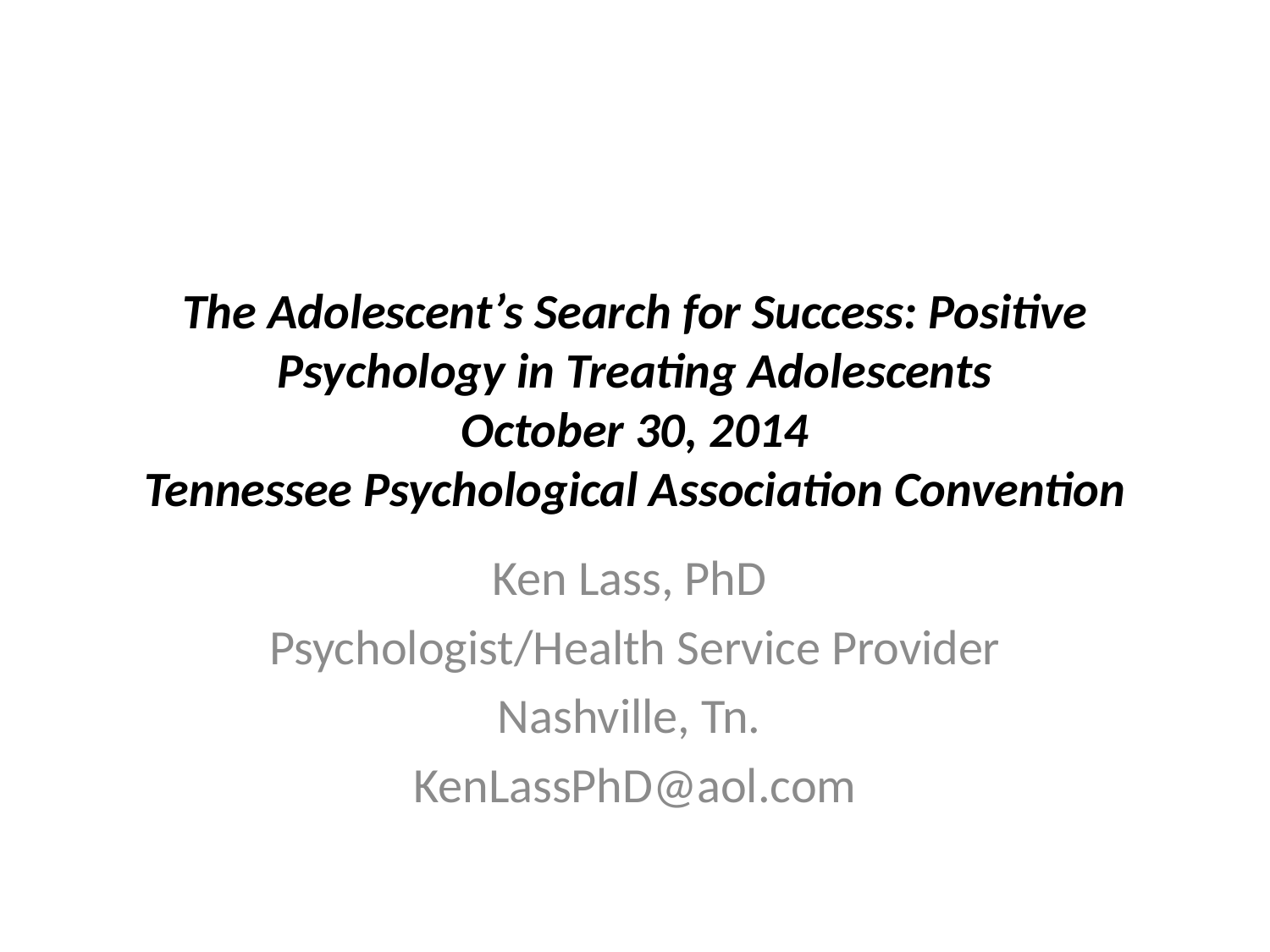

# The Adolescent’s Search for Success: Positive Psychology in Treating Adolescents October 30, 2014 Tennessee Psychological Association Convention
Ken Lass, PhD
Psychologist/Health Service Provider
Nashville, Tn.
KenLassPhD@aol.com